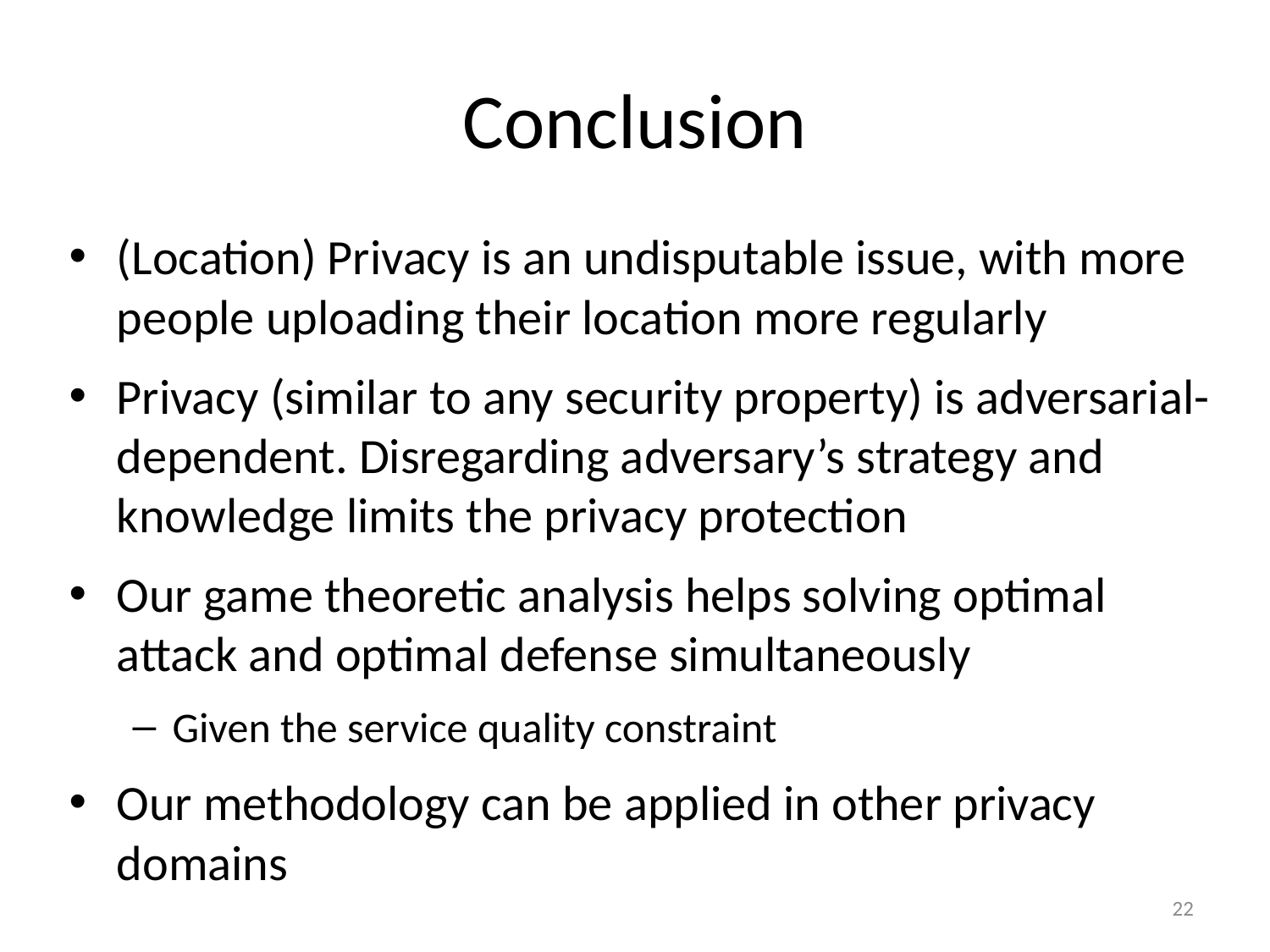

# Conclusion
(Location) Privacy is an undisputable issue, with more people uploading their location more regularly
Privacy (similar to any security property) is adversarial-dependent. Disregarding adversary’s strategy and knowledge limits the privacy protection
Our game theoretic analysis helps solving optimal attack and optimal defense simultaneously
Given the service quality constraint
Our methodology can be applied in other privacy domains
22